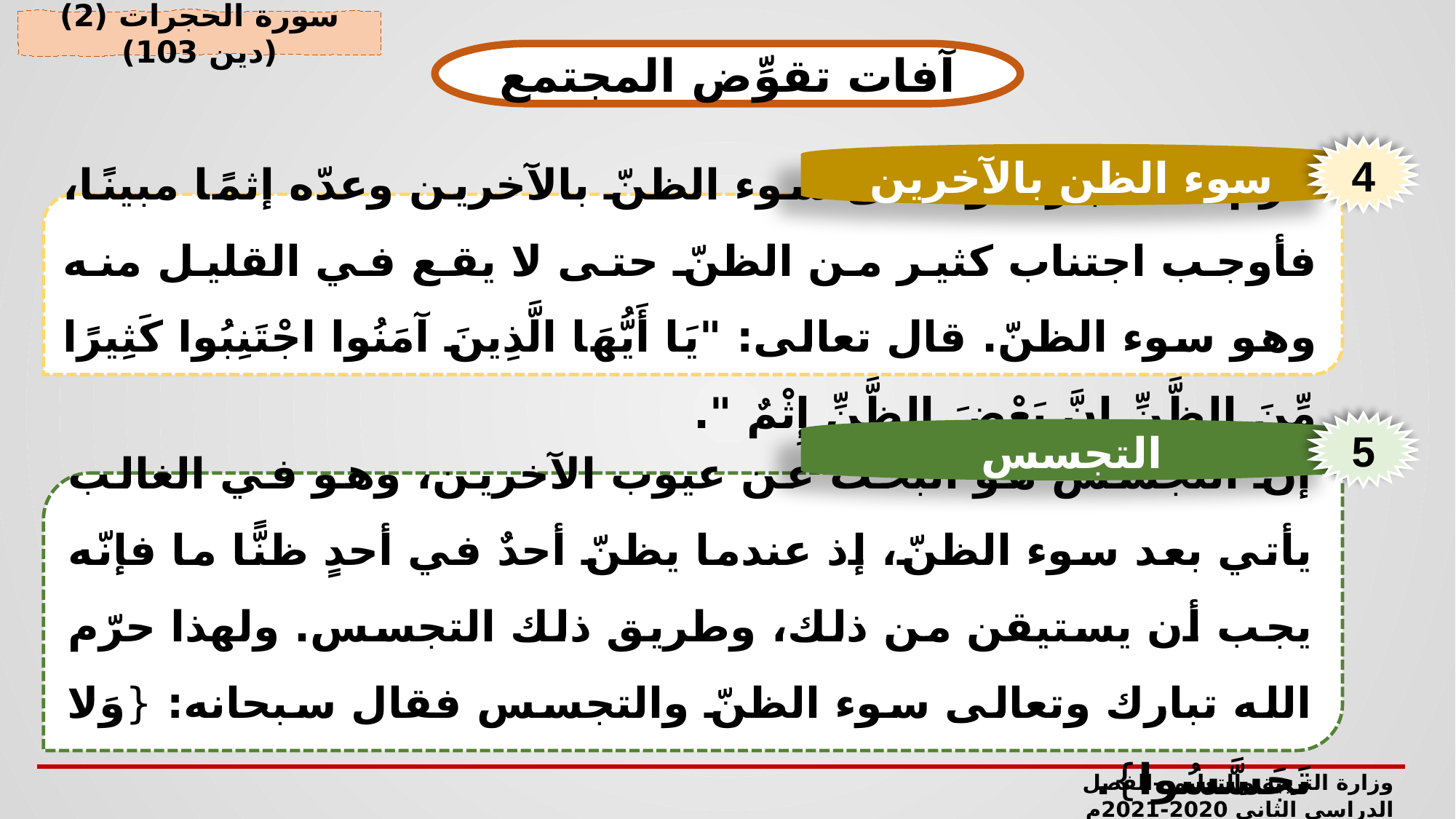

سورة الحجرات (2) (دين 103)
آفات تقوِّض المجتمع
4
سوء الظن بالآخرين
حرّم الله تبارك وتعالى سوء الظنّ بالآخرين وعدّه إثمًا مبينًا، فأوجب اجتناب كثير من الظنّ حتى لا يقع في القليل منه وهو سوء الظنّ. قال تعالى: "يَا أَيُّهَا الَّذِينَ آمَنُوا اجْتَنِبُوا كَثِيرًا مِّنَ الظَّنِّ إِنَّ بَعْضَ الظَّنِّ إِثْمٌ ".
5
التجسس
إنّ التجسس هو البحث عن عيوب الآخرين، وهو في الغالب يأتي بعد سوء الظنّ، إذ عندما يظنّ أحدٌ في أحدٍ ظنًّا ما فإنّه يجب أن يستيقن من ذلك، وطريق ذلك التجسس. ولهذا حرّم الله تبارك وتعالى سوء الظنّ والتجسس فقال سبحانه: {وَلا تَجَسَّسُوا}.
وزارة التربية والتعليم –الفصل الدراسي الثاني 2020-2021م